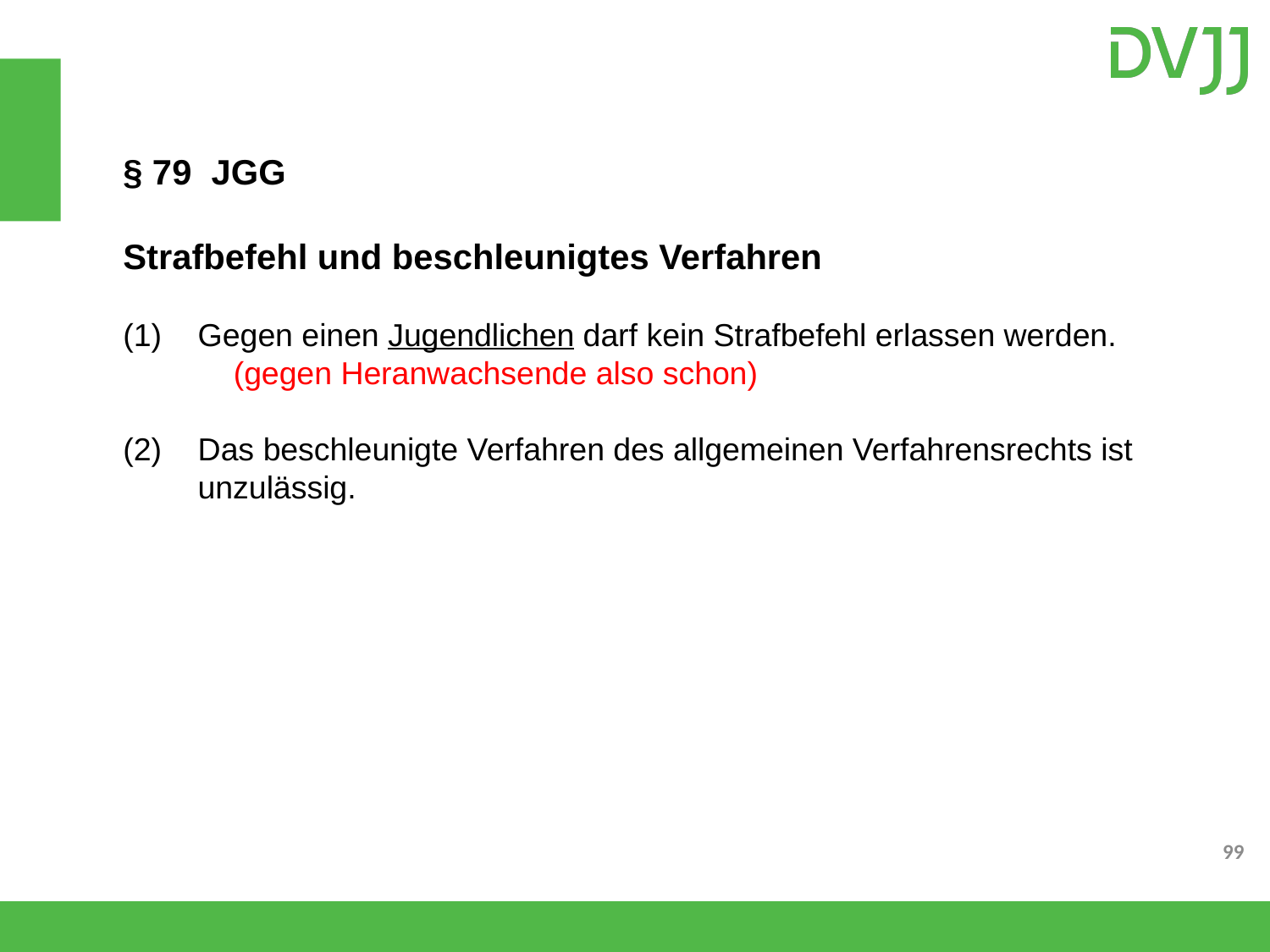

§ 79  JGG
Strafbefehl und beschleunigtes Verfahren

Gegen einen Jugendlichen darf kein Strafbefehl erlassen werden.               (gegen Heranwachsende also schon)

(2) 	Das beschleunigte Verfahren des allgemeinen Verfahrensrechts ist unzulässig.
99